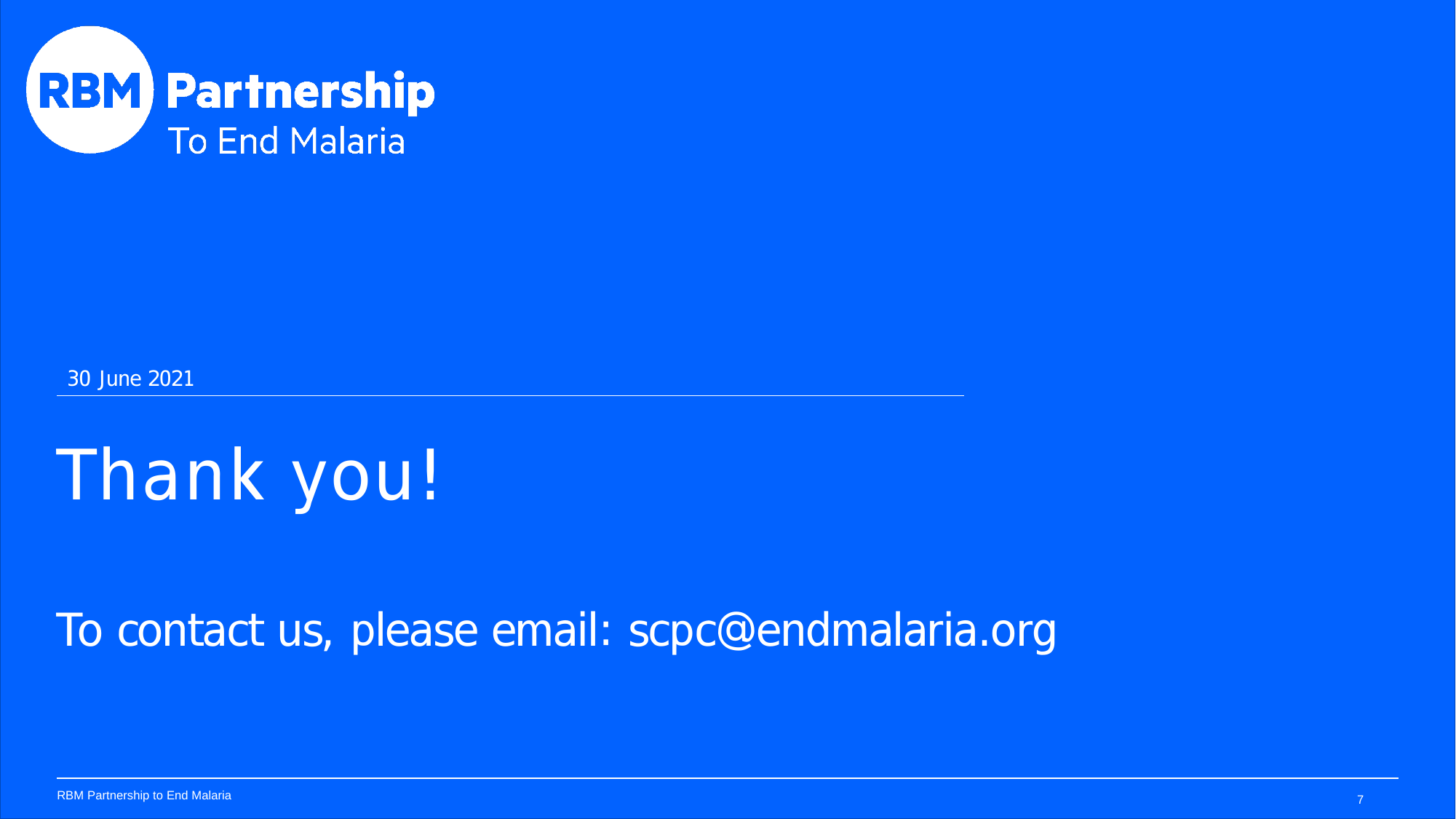

30 June 2021
# Thank you! To contact us, please email: scpc@endmalaria.org scpc@endmalaria.org pc@endmalaria.org
7